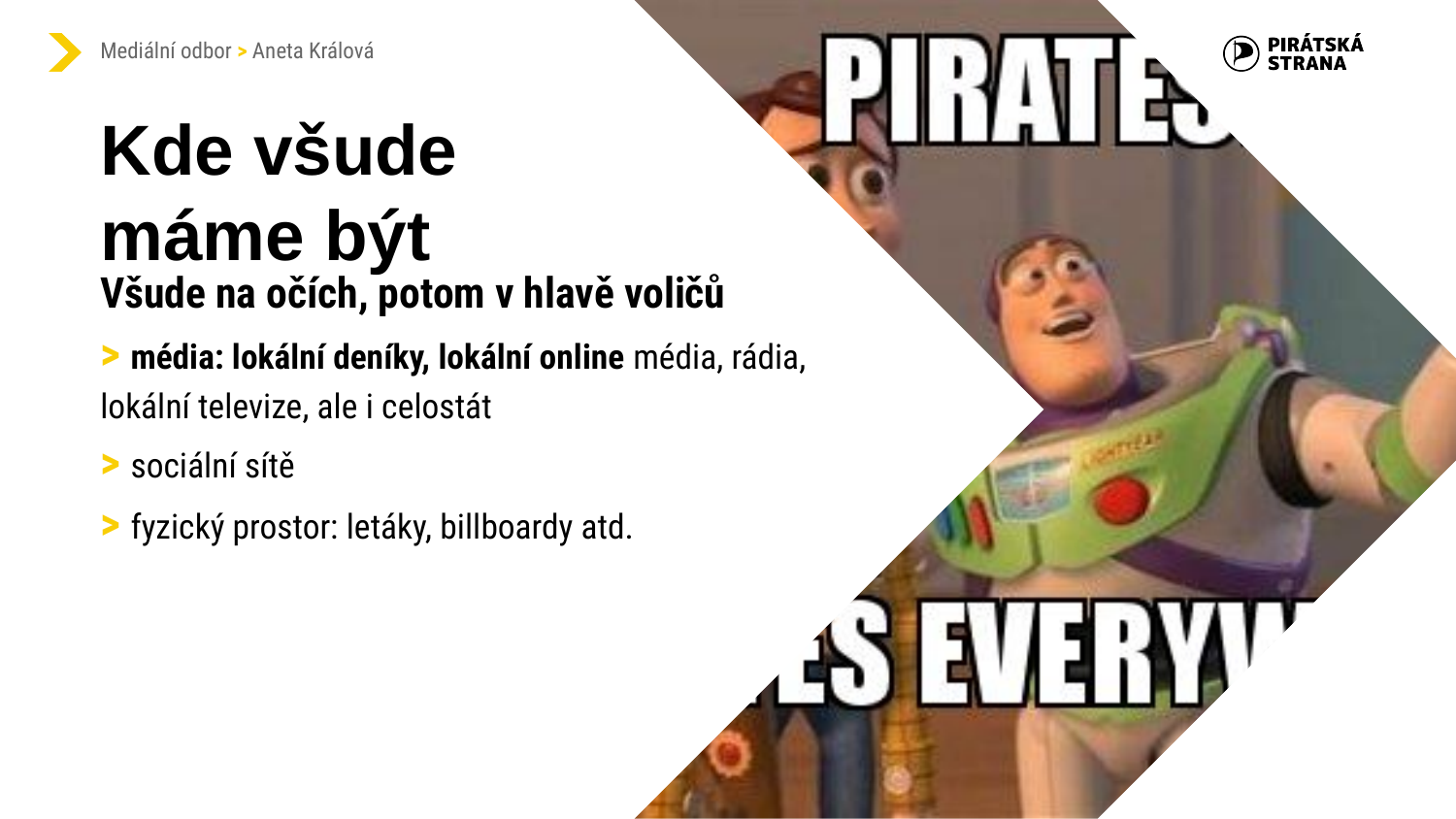

Mediální odbor > Aneta Králová

Kde všude máme být
# Všude na očích, potom v hlavě voličů > média: lokální deníky, lokální online média, rádia, lokální televize, ale i celostát > sociální sítě > fyzický prostor: letáky, billboardy atd.